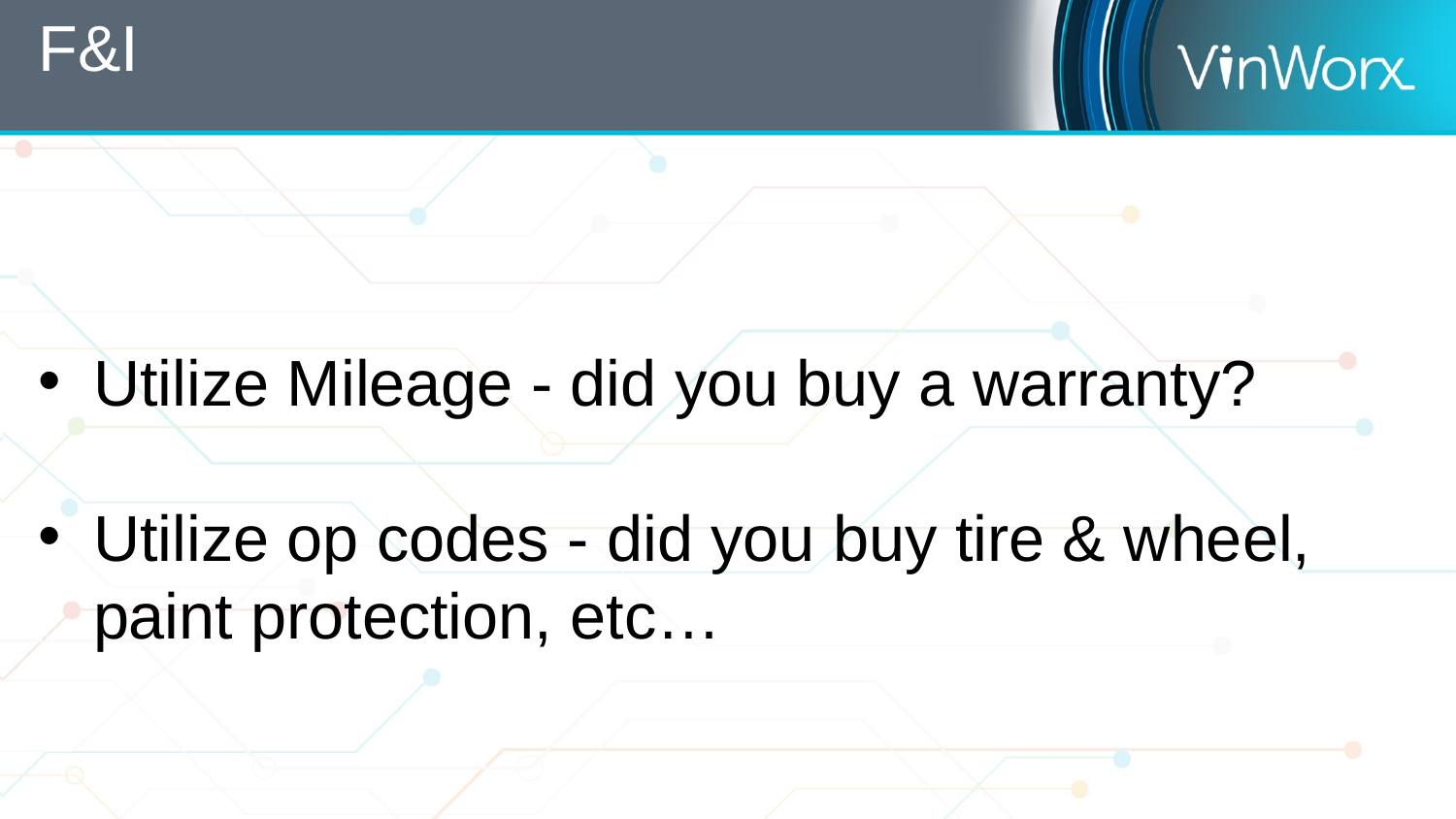

# F&I

Utilize Mileage - did you buy a warranty?

Utilize op codes - did you buy tire & wheel, paint protection, etc…